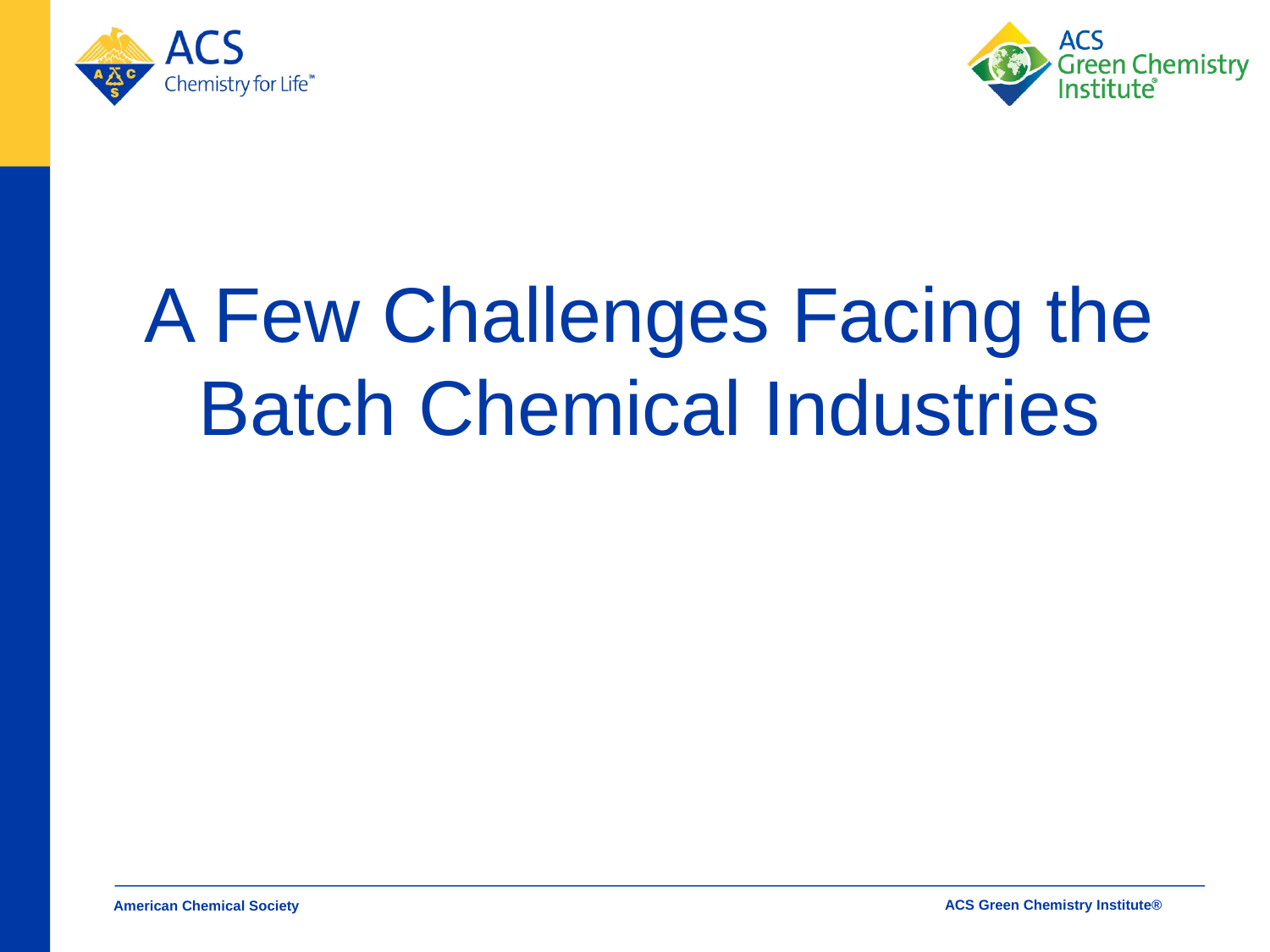

A Few Challenges Facing the Batch Chemical Industries
American Chemical Society